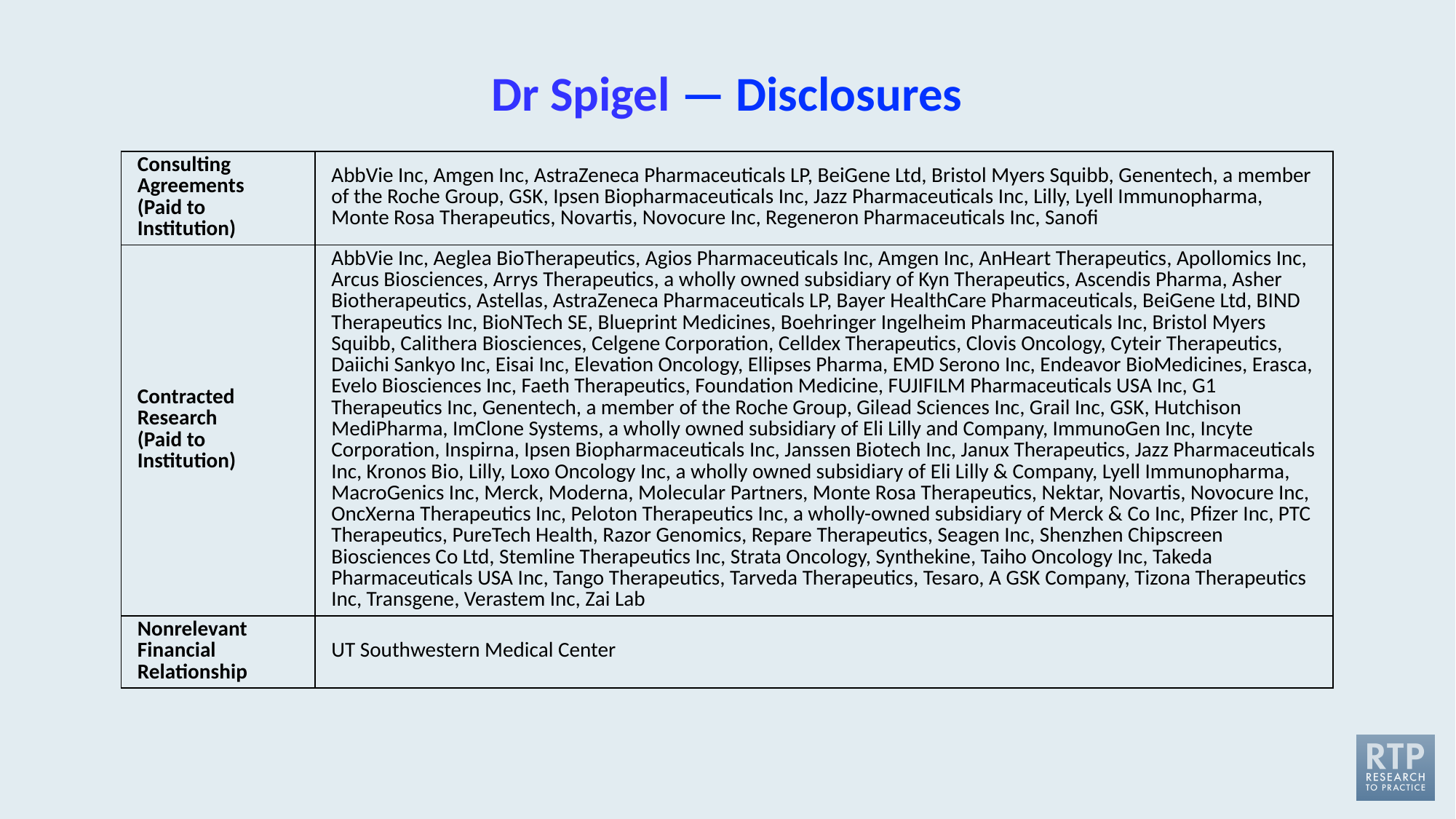

# Dr Spigel — Disclosures
| Consulting Agreements  (Paid to Institution) | AbbVie Inc, Amgen Inc, AstraZeneca Pharmaceuticals LP, BeiGene Ltd, Bristol Myers Squibb, Genentech, a member of the Roche Group, GSK, Ipsen Biopharmaceuticals Inc, Jazz Pharmaceuticals Inc, Lilly, Lyell Immunopharma, Monte Rosa Therapeutics, Novartis, Novocure Inc, Regeneron Pharmaceuticals Inc, Sanofi |
| --- | --- |
| Contracted Research  (Paid to Institution) | AbbVie Inc, Aeglea BioTherapeutics, Agios Pharmaceuticals Inc, Amgen Inc, AnHeart Therapeutics, Apollomics Inc, Arcus Biosciences, Arrys Therapeutics, a wholly owned subsidiary of Kyn Therapeutics, Ascendis Pharma, Asher Biotherapeutics, Astellas, AstraZeneca Pharmaceuticals LP, Bayer HealthCare Pharmaceuticals, BeiGene Ltd, BIND Therapeutics Inc, BioNTech SE, Blueprint Medicines, Boehringer Ingelheim Pharmaceuticals Inc, Bristol Myers Squibb, Calithera Biosciences, Celgene Corporation, Celldex Therapeutics, Clovis Oncology, Cyteir Therapeutics, Daiichi Sankyo Inc, Eisai Inc, Elevation Oncology, Ellipses Pharma, EMD Serono Inc, Endeavor BioMedicines, Erasca, Evelo Biosciences Inc, Faeth Therapeutics, Foundation Medicine, FUJIFILM Pharmaceuticals USA Inc, G1 Therapeutics Inc, Genentech, a member of the Roche Group, Gilead Sciences Inc, Grail Inc, GSK, Hutchison MediPharma, ImClone Systems, a wholly owned subsidiary of Eli Lilly and Company, ImmunoGen Inc, Incyte Corporation, Inspirna, Ipsen Biopharmaceuticals Inc, Janssen Biotech Inc, Janux Therapeutics, Jazz Pharmaceuticals Inc, Kronos Bio, Lilly, Loxo Oncology Inc, a wholly owned subsidiary of Eli Lilly & Company, Lyell Immunopharma, MacroGenics Inc, Merck, Moderna, Molecular Partners, Monte Rosa Therapeutics, Nektar, Novartis, Novocure Inc, OncXerna Therapeutics Inc, Peloton Therapeutics Inc, a wholly-owned subsidiary of Merck & Co Inc, Pfizer Inc, PTC Therapeutics, PureTech Health, Razor Genomics, Repare Therapeutics, Seagen Inc, Shenzhen Chipscreen Biosciences Co Ltd, Stemline Therapeutics Inc, Strata Oncology, Synthekine, Taiho Oncology Inc, Takeda Pharmaceuticals USA Inc, Tango Therapeutics, Tarveda Therapeutics, Tesaro, A GSK Company, Tizona Therapeutics Inc, Transgene, Verastem Inc, Zai Lab |
| Nonrelevant Financial Relationship | UT Southwestern Medical Center |